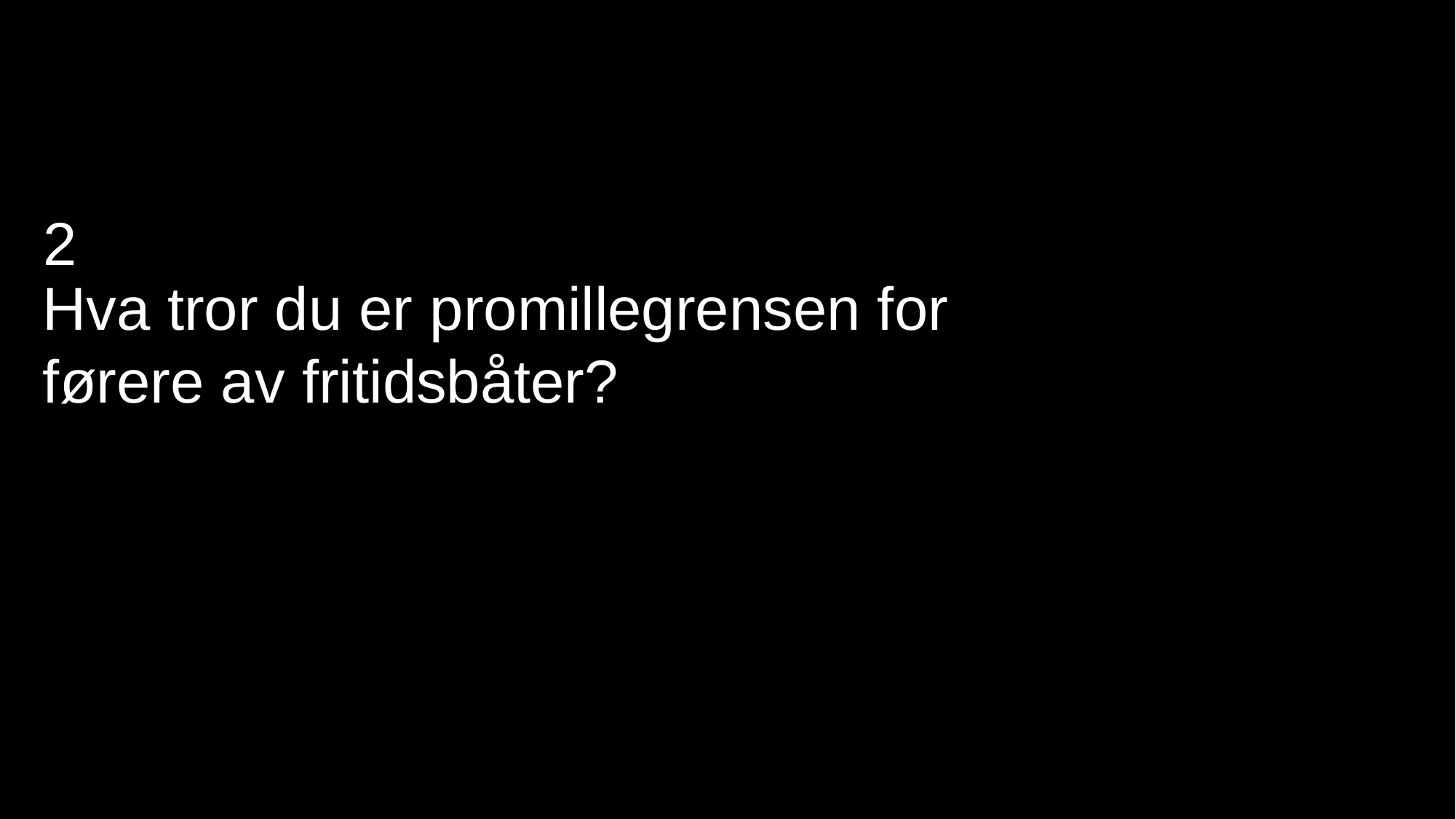

2
Hva tror du er promillegrensen for førere av fritidsbåter?